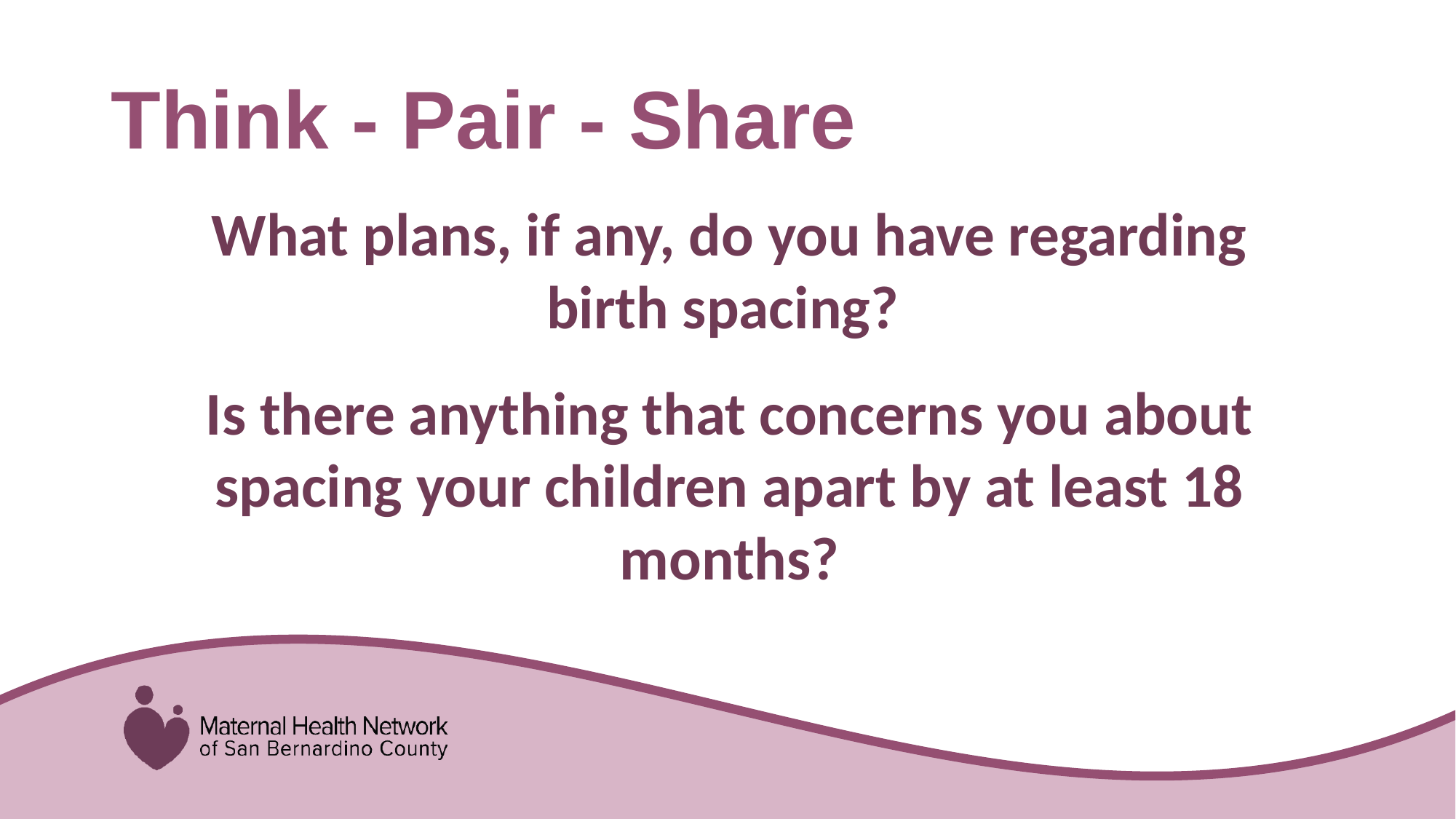

# Think - Pair - Share
What plans, if any, do you have regarding birth spacing?
Is there anything that concerns you about spacing your children apart by at least 18 months?